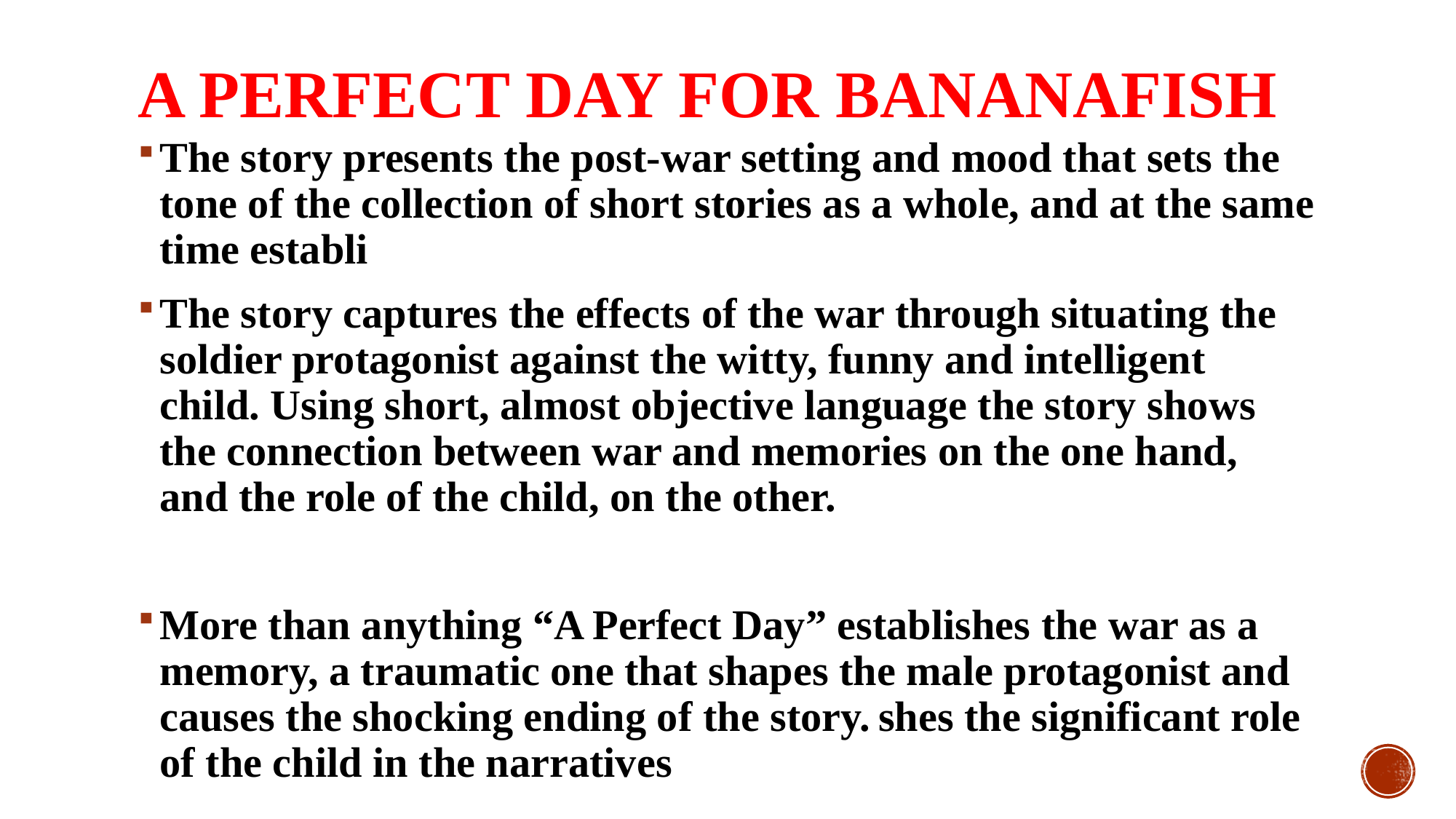

# A Perfect Day for Bananafish
The story presents the post-war setting and mood that sets the tone of the collection of short stories as a whole, and at the same time establi
The story captures the effects of the war through situating the soldier protagonist against the witty, funny and intelligent child. Using short, almost objective language the story shows the connection between war and memories on the one hand, and the role of the child, on the other.

More than anything “A Perfect Day” establishes the war as a memory, a traumatic one that shapes the male protagonist and causes the shocking ending of the story. shes the significant role of the child in the narratives